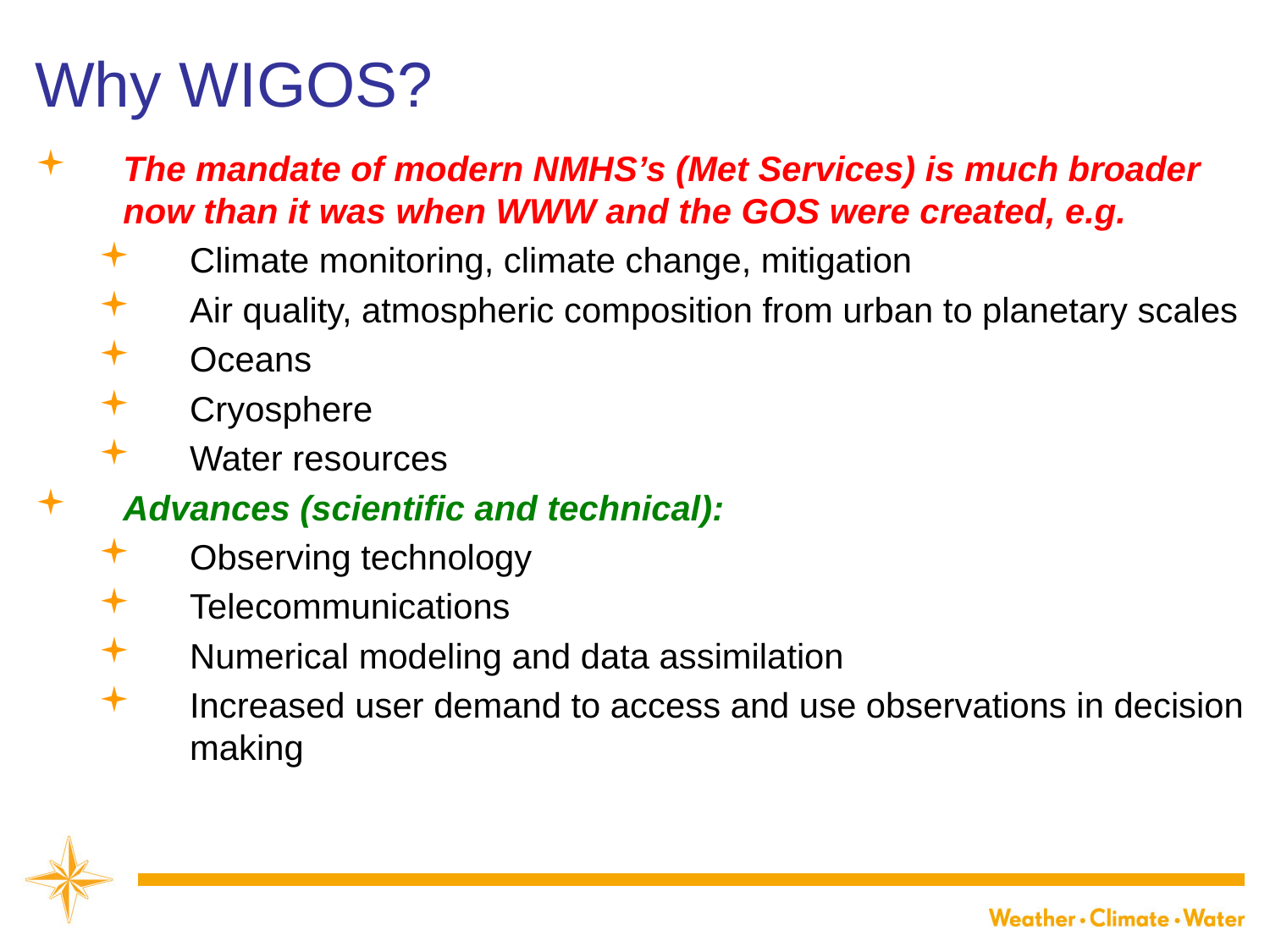

# Why WIGOS?
The mandate of modern NMHS’s (Met Services) is much broader now than it was when WWW and the GOS were created, e.g.
Climate monitoring, climate change, mitigation
Air quality, atmospheric composition from urban to planetary scales
Oceans
Cryosphere
Water resources
Advances (scientific and technical):
Observing technology
Telecommunications
Numerical modeling and data assimilation
Increased user demand to access and use observations in decision making